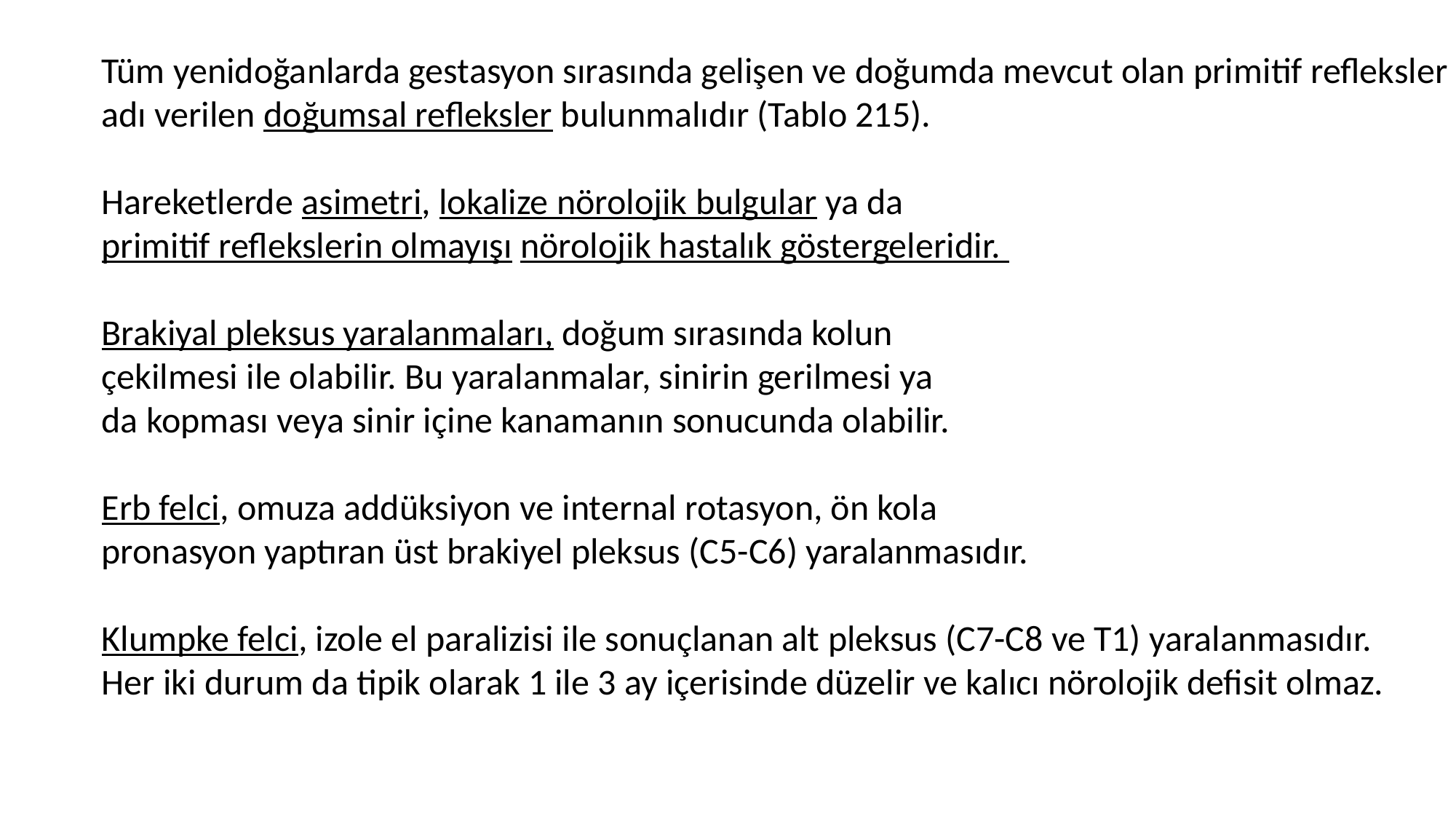

Tüm yenidoğanlarda gestasyon sırasında gelişen ve doğumda mevcut olan primitif refleksler adı verilen doğumsal refleksler bulunmalıdır (Tablo 215).
Hareketlerde asimetri, lokalize nörolojik bulgular ya da
primitif reflekslerin olmayışı nörolojik hastalık göstergeleridir.
Brakiyal pleksus yaralanmaları, doğum sırasında kolun
çekilmesi ile olabilir. Bu yaralanmalar, sinirin gerilmesi ya
da kopması veya sinir içine kanamanın sonucunda olabilir.
Erb felci, omuza addüksiyon ve internal rotasyon, ön kola
pronasyon yaptıran üst brakiyel pleksus (C5-C6) yaralanmasıdır.
Klumpke felci, izole el paralizisi ile sonuçlanan alt pleksus (C7-C8 ve T1) yaralanmasıdır.
Her iki durum da tipik olarak 1 ile 3 ay içerisinde düzelir ve kalıcı nörolojik defisit olmaz.